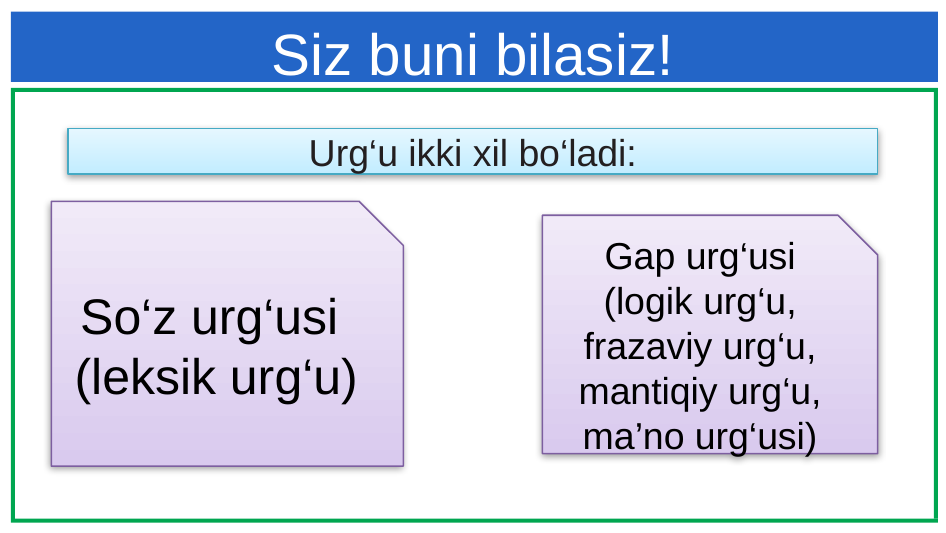

# Siz buni bilasiz!
Urg‘u ikki xil bo‘ladi:
So‘z urg‘usi
(leksik urg‘u)
Gap urg‘usi (logik urg‘u, frazaviy urg‘u, mantiqiy urg‘u, ma’no urg‘usi)